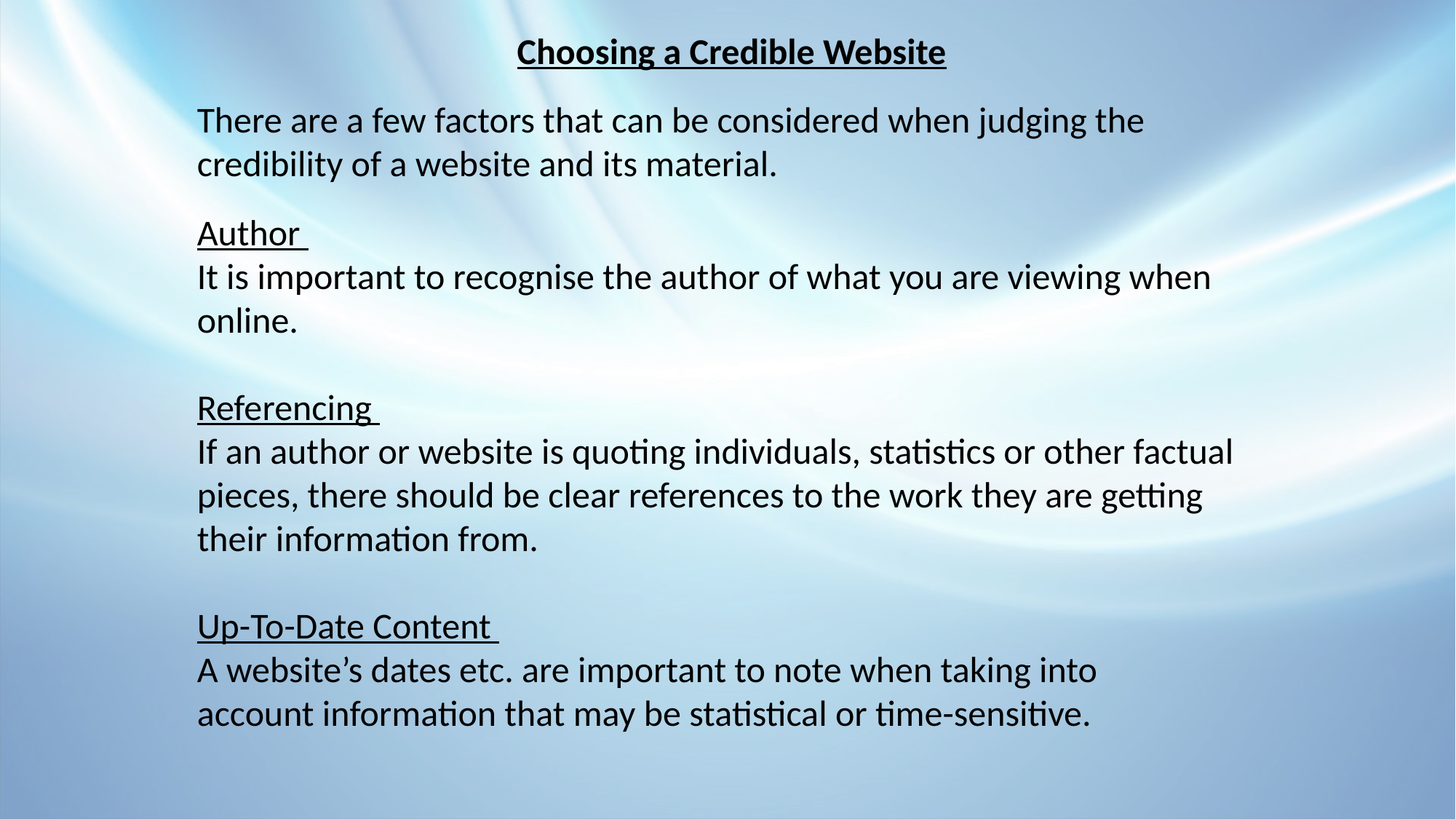

Choosing a Credible Website
There are a few factors that can be considered when judging the credibility of a website and its material.

Author
It is important to recognise the author of what you are viewing when
online.

Referencing
If an author or website is quoting individuals, statistics or other factual
pieces, there should be clear references to the work they are getting
their information from.

Up-To-Date Content
A website’s dates etc. are important to note when taking into
account information that may be statistical or time-sensitive.